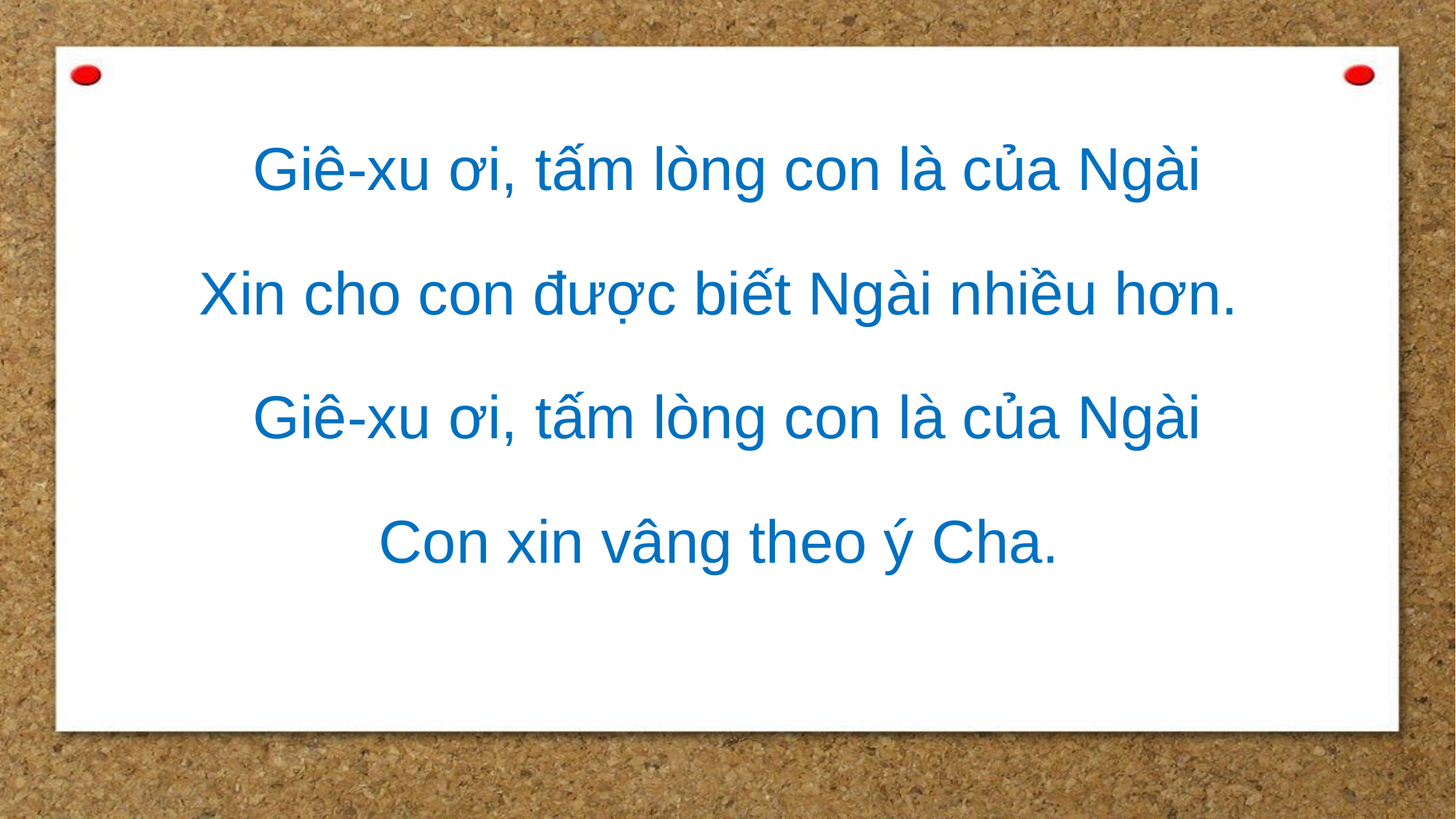

Giê-xu ơi, tấm lòng con là của Ngài
Xin cho con được biết Ngài nhiều hơn.
Giê-xu ơi, tấm lòng con là của Ngài
Con xin vâng theo ý Cha.